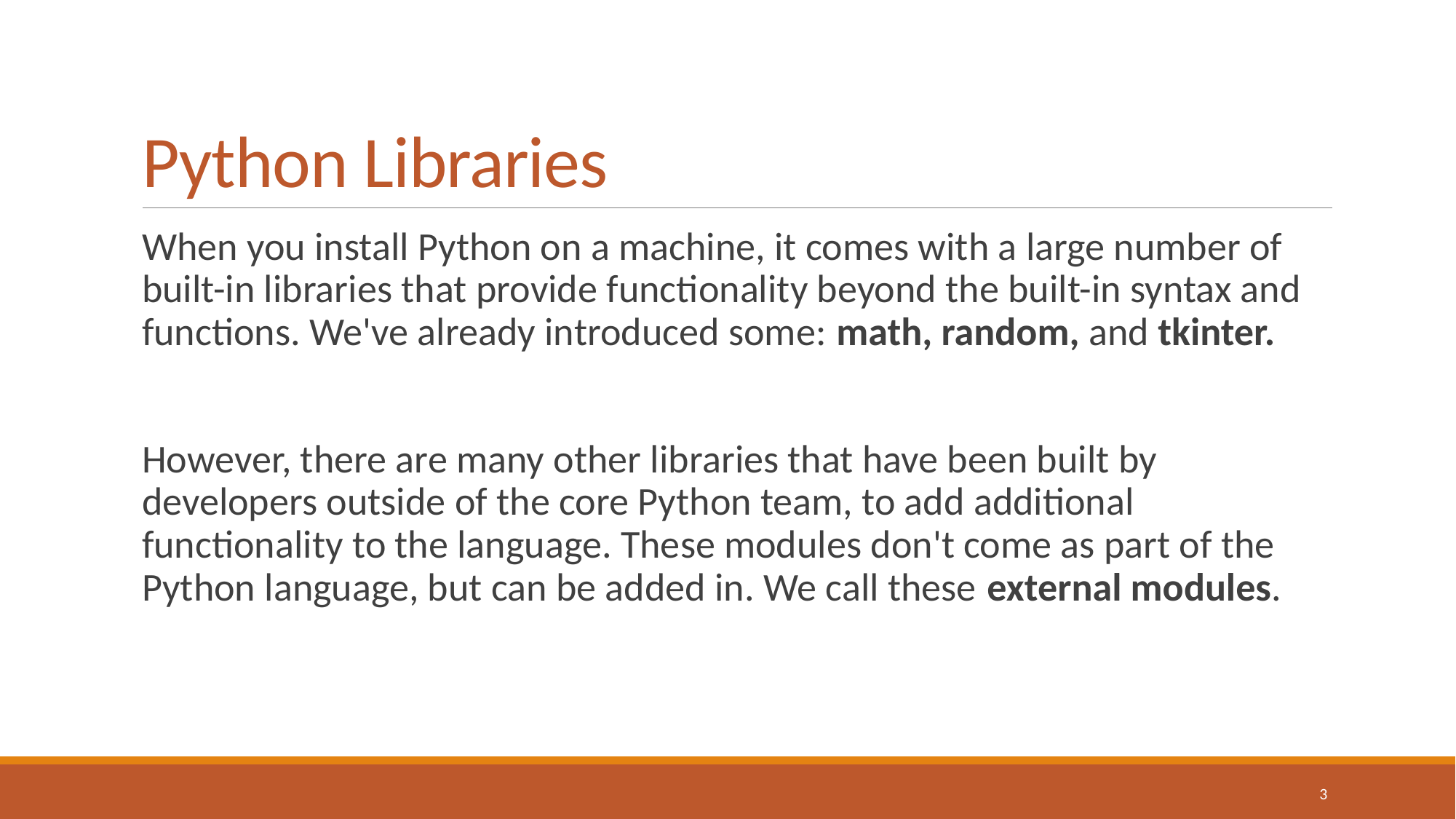

# Python Libraries
When you install Python on a machine, it comes with a large number of built-in libraries that provide functionality beyond the built-in syntax and functions. We've already introduced some: math, random, and tkinter.

However, there are many other libraries that have been built by developers outside of the core Python team, to add additional functionality to the language. These modules don't come as part of the Python language, but can be added in. We call these external modules.
3